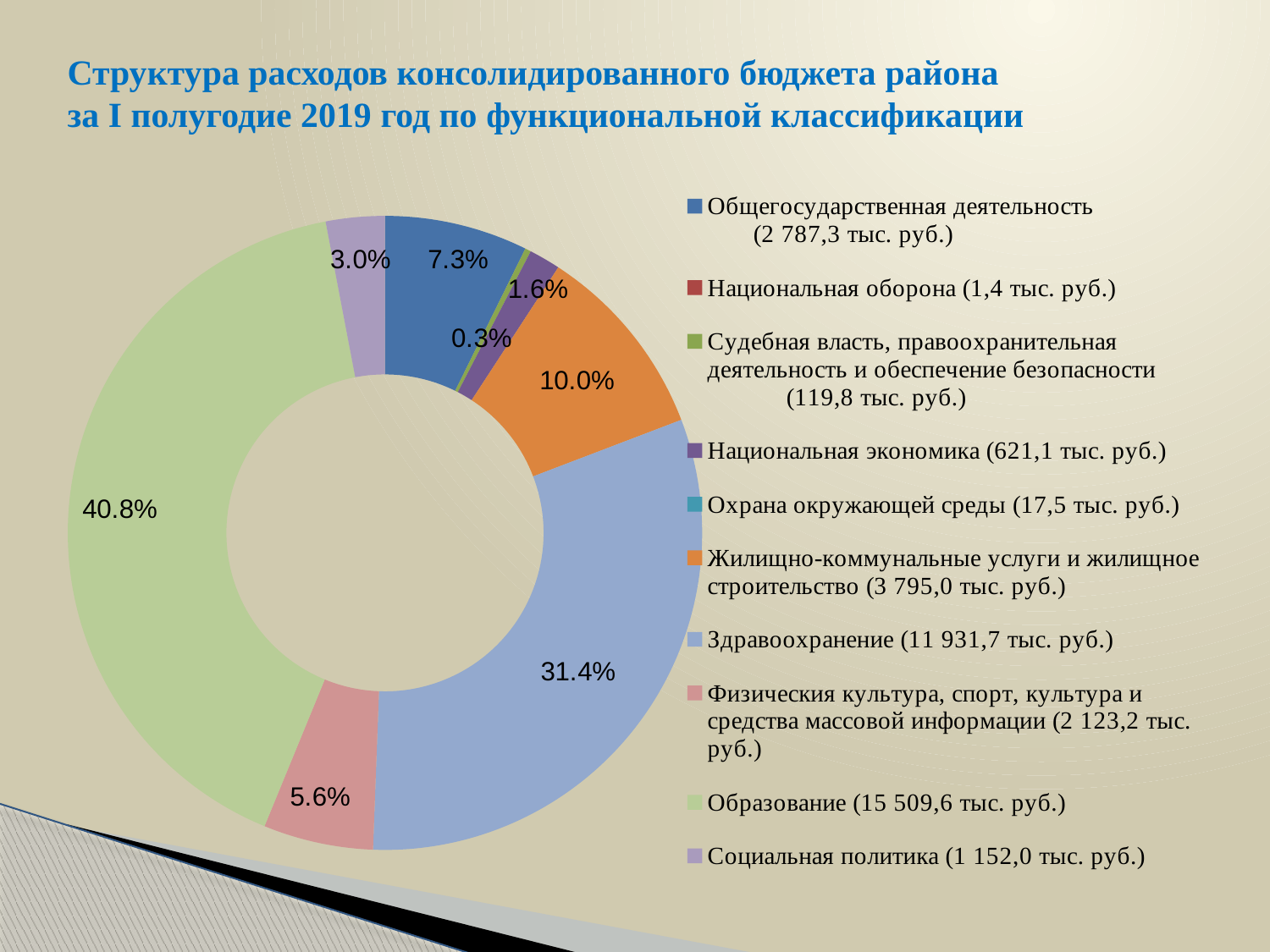

# Структура расходов консолидированного бюджета района                        за I полугодие 2019 год по функциональной классификации

### Chart

| Category | Столбец1 |
|---|---|
| Общегосударственная деятельность                            (2 787,3 тыс. руб.) | 0.073 |
| Национальная оборона (1,4 тыс. руб.) | None |
| Судебная власть, правоохранительная деятельность и обеспечение безопасности                        (119,8 тыс. руб.) | 0.003 |
| Национальная экономика (621,1 тыс. руб.) | 0.016 |
| Охрана окружающей среды (17,5 тыс. руб.) | None |
| Жилищно-коммунальные услуги и жилищное строительство (3 795,0 тыс. руб.) | 0.1 |
| Здравоохранение (11 931,7 тыс. руб.) | 0.314 |
| Физическия культура, спорт, культура и средства массовой информации (2 123,2 тыс. руб.) | 0.056 |
| Образование (15 509,6 тыс. руб.) | 0.408 |
| Социальная политика (1 152,0 тыс. руб.) | 0.03 |